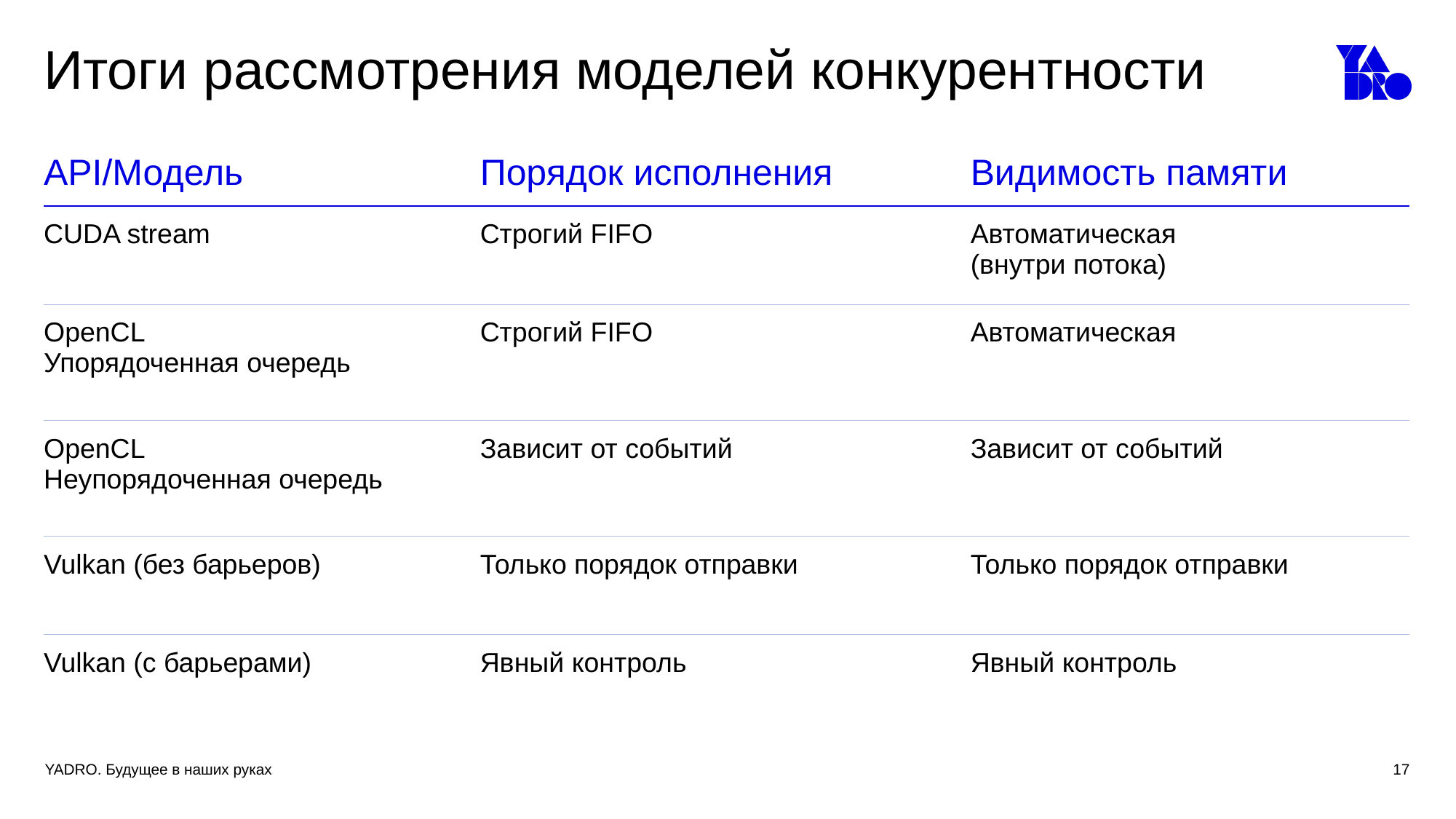

# Итоги рассмотрения моделей конкурентности
| API/Модель | Порядок исполнения | Видимость памяти |
| --- | --- | --- |
| CUDA stream | Строгий FIFO | Автоматическая (внутри потока) |
| OpenCL Упорядоченная очередь | Строгий FIFO | Автоматическая |
| OpenCL Неупорядоченная очередь | Зависит от событий | Зависит от событий |
| Vulkan (без барьеров) | Только порядок отправки | Только порядок отправки |
| Vulkan (с барьерами) | Явный контроль | Явный контроль |
17